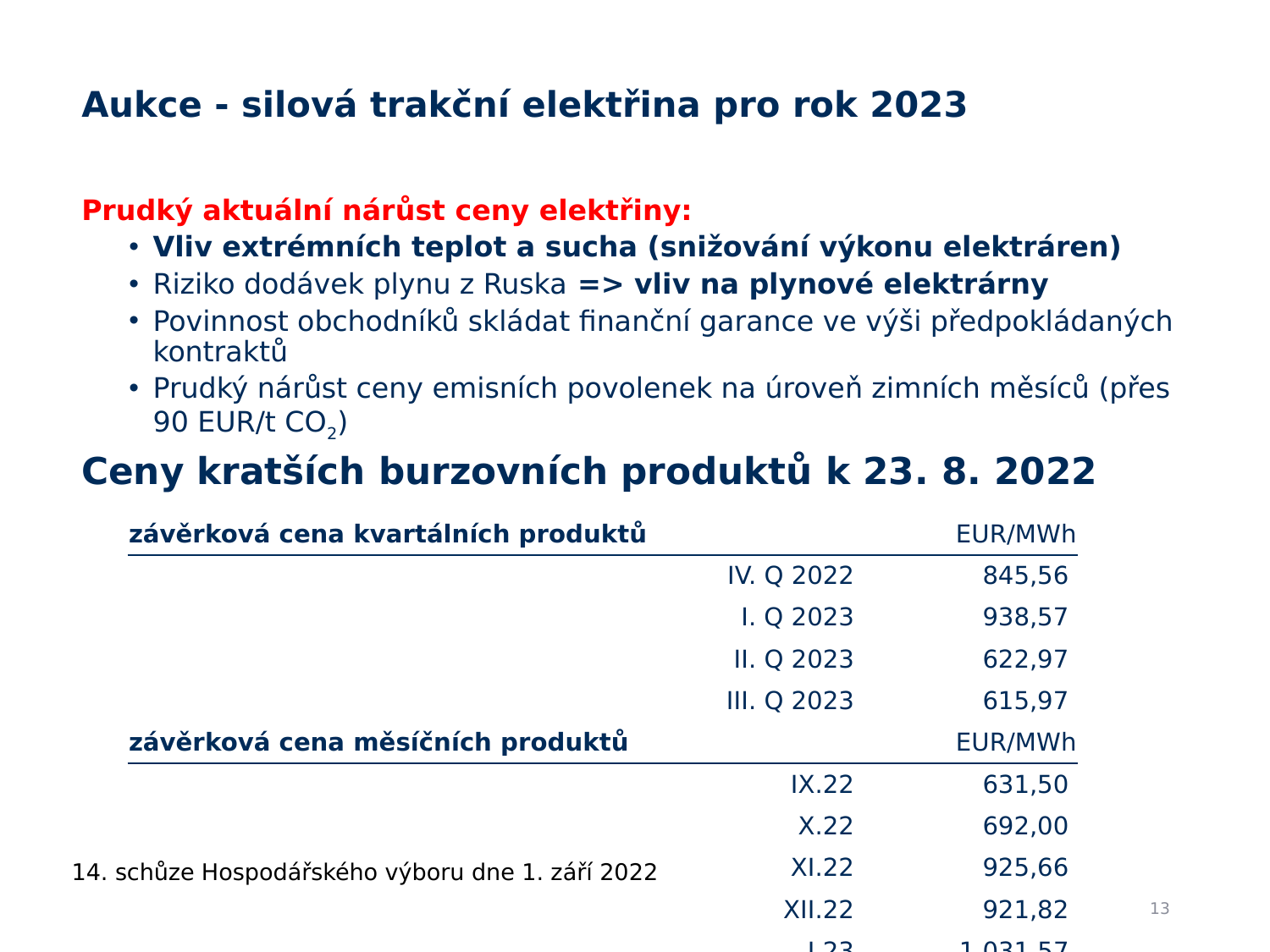

Aukce - silová trakční elektřina pro rok 2023
Prudký aktuální nárůst ceny elektřiny:
Vliv extrémních teplot a sucha (snižování výkonu elektráren)
Riziko dodávek plynu z Ruska => vliv na plynové elektrárny
Povinnost obchodníků skládat finanční garance ve výši předpokládaných kontraktů
Prudký nárůst ceny emisních povolenek na úroveň zimních měsíců (přes 90 EUR/t CO2)
Ceny kratších burzovních produktů k 23. 8. 2022

| závěrková cena kvartálních produktů |  |  |  | EUR/MWh |
| --- | --- | --- | --- | --- |
|  |  |  | IV. Q 2022 | 845,56 |
|  |  |  | I. Q 2023 | 938,57 |
|  |  |  | II. Q 2023 | 622,97 |
|  |  |  | III. Q 2023 | 615,97 |
| závěrková cena měsíčních produktů |  |  |  | EUR/MWh |
|  |  |  | IX.22 | 631,50 |
|  |  |  | X.22 | 692,00 |
|  |  |  | XI.22 | 925,66 |
|  |  |  | XII.22 | 921,82 |
|  |  |  | I.23 | 1 031,57 |
|  |  |  | II.23 | 1 015,33 |
14. schůze Hospodářského výboru dne 1. září 2022
13